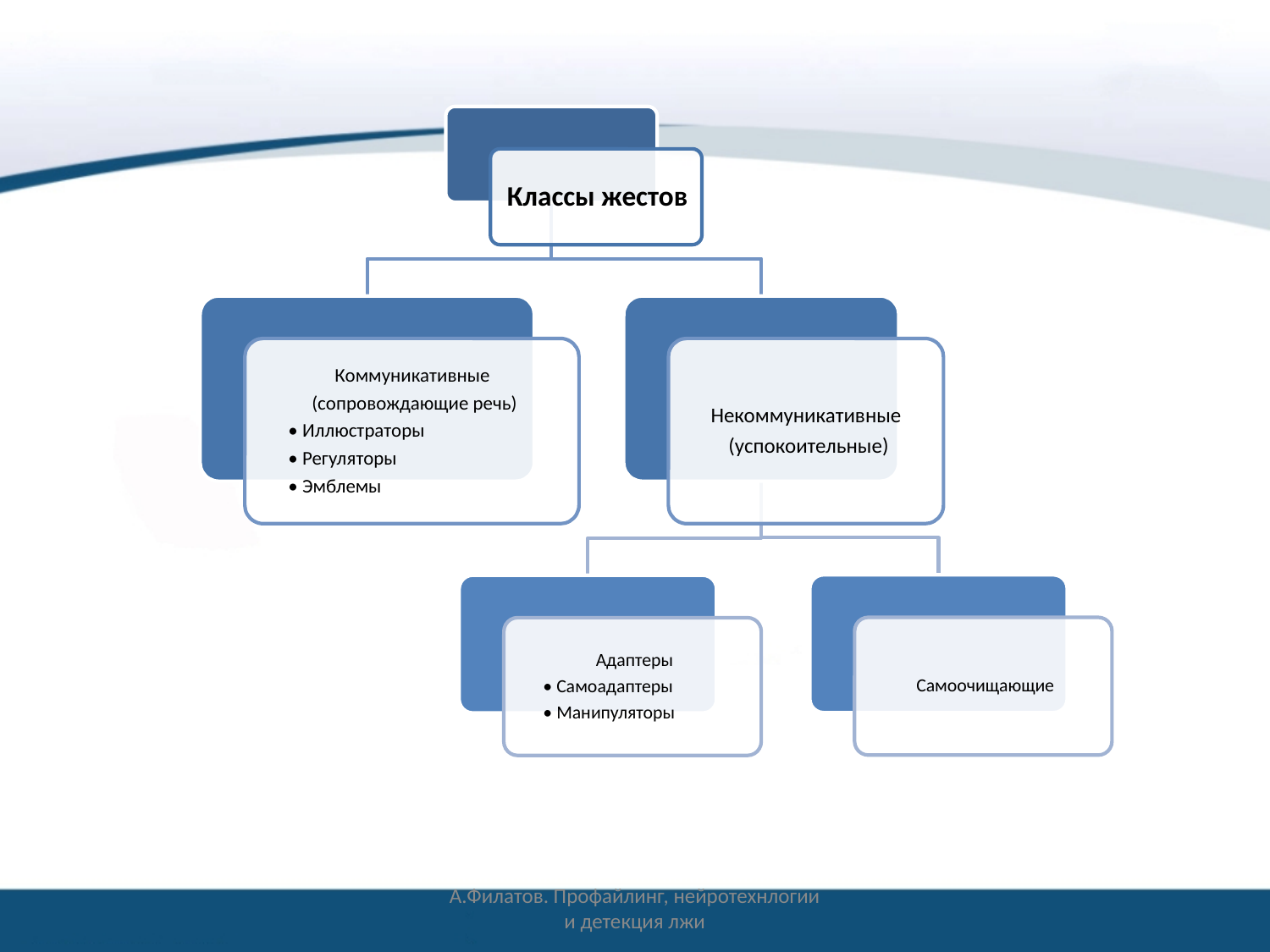

Классы жестов
Коммуникативные
(сопровождающие речь)
      • Иллюстраторы
      • Регуляторы
      • Эмблемы
Некоммуникативные
(успокоительные)
Адаптеры
      • Самоадаптеры
      • Манипуляторы
Самоочищающие
А.Филатов. Профайлинг, нейротехнлогии и детекция лжи